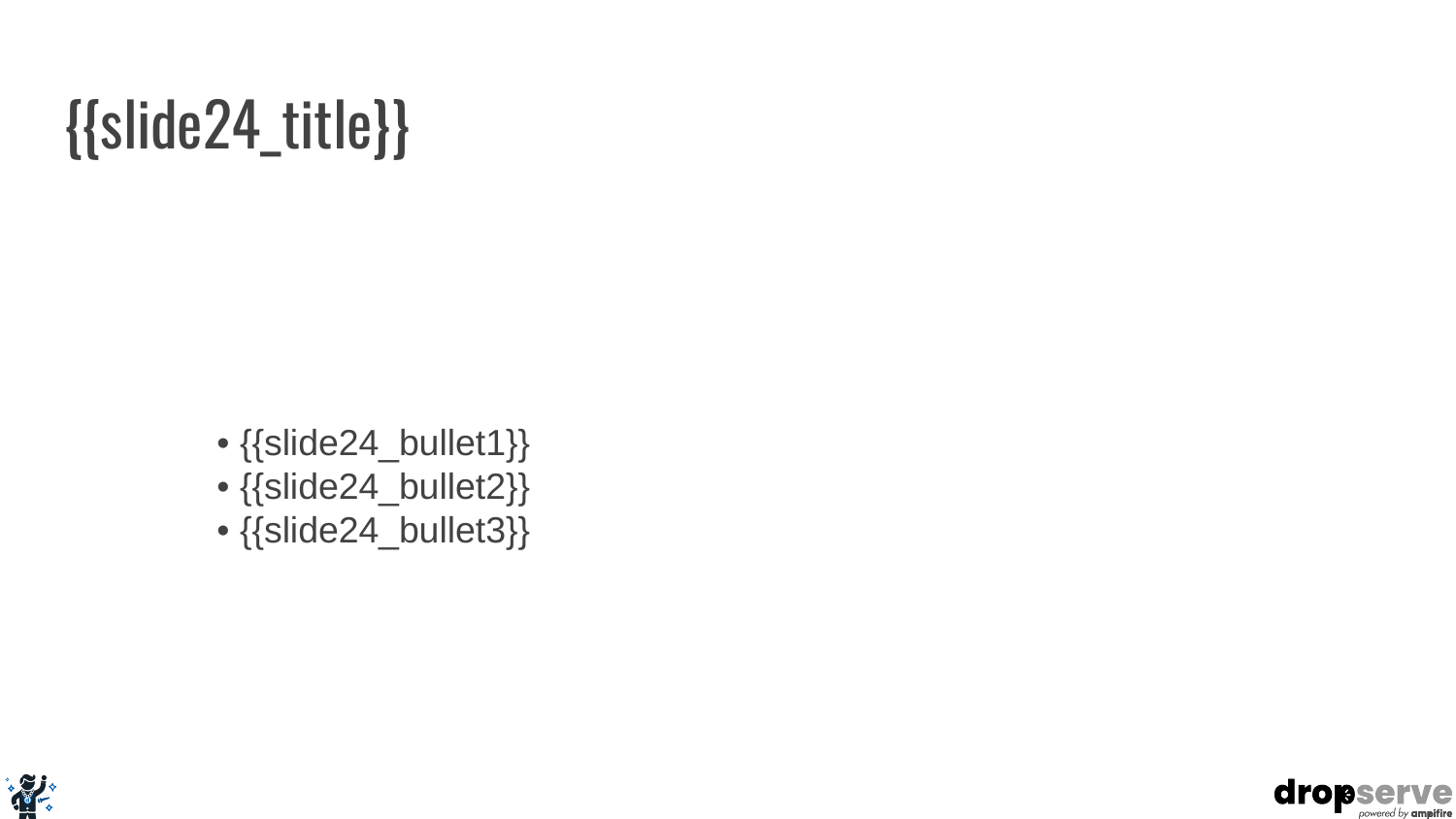

# {{slide24_title}}
• {{slide24_bullet1}}
• {{slide24_bullet2}}
• {{slide24_bullet3}}